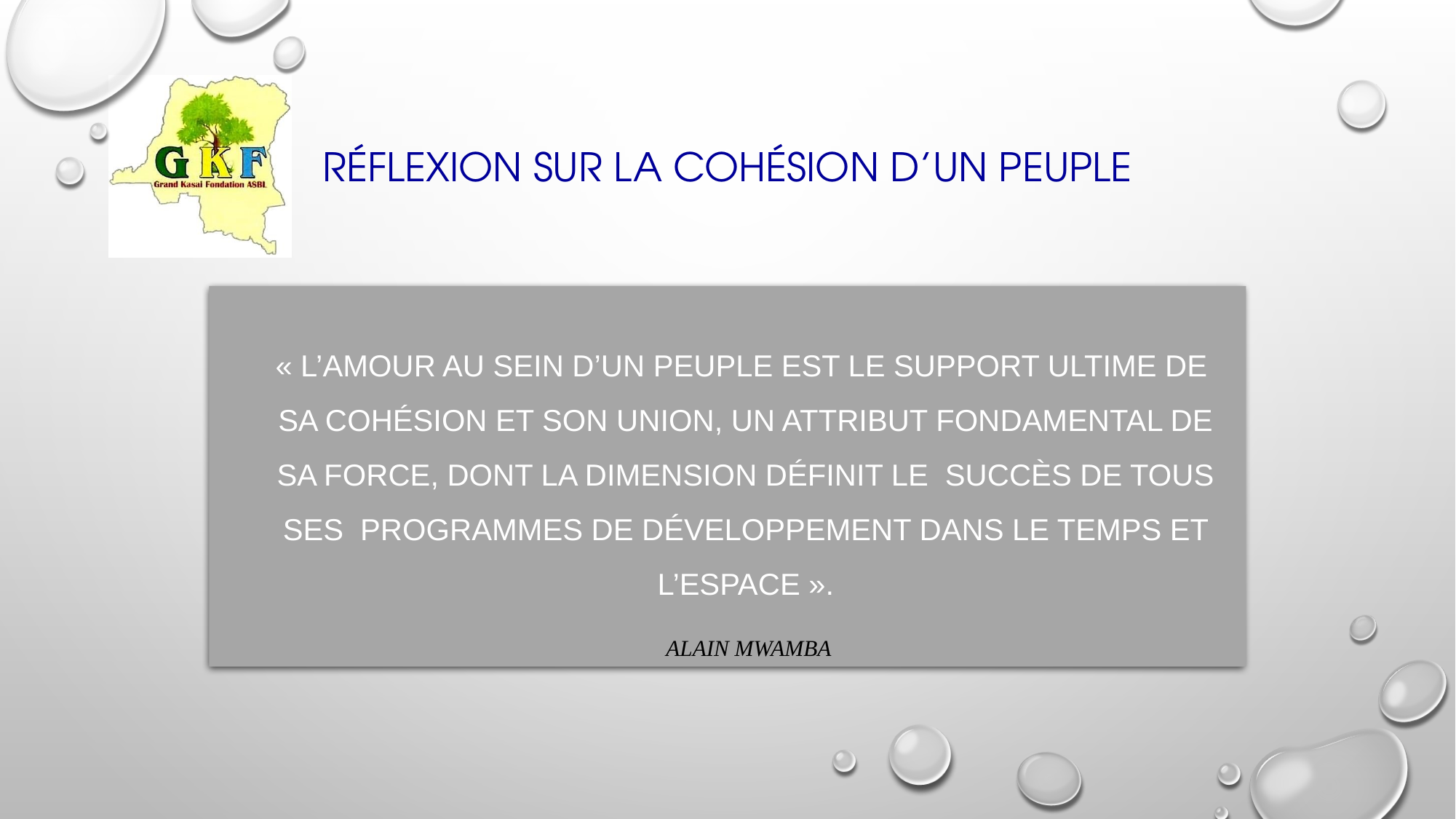

# Réflexion sur la cohésion d’un peuple

« L’amour au sein d’un peuple est le support ultime de  sa cohésion et son union, un attribut fondamental de sa force, dont la dimension définit le  succès de tous ses  programmes de développement dans le temps et l’espace ».
 Alain Mwamba